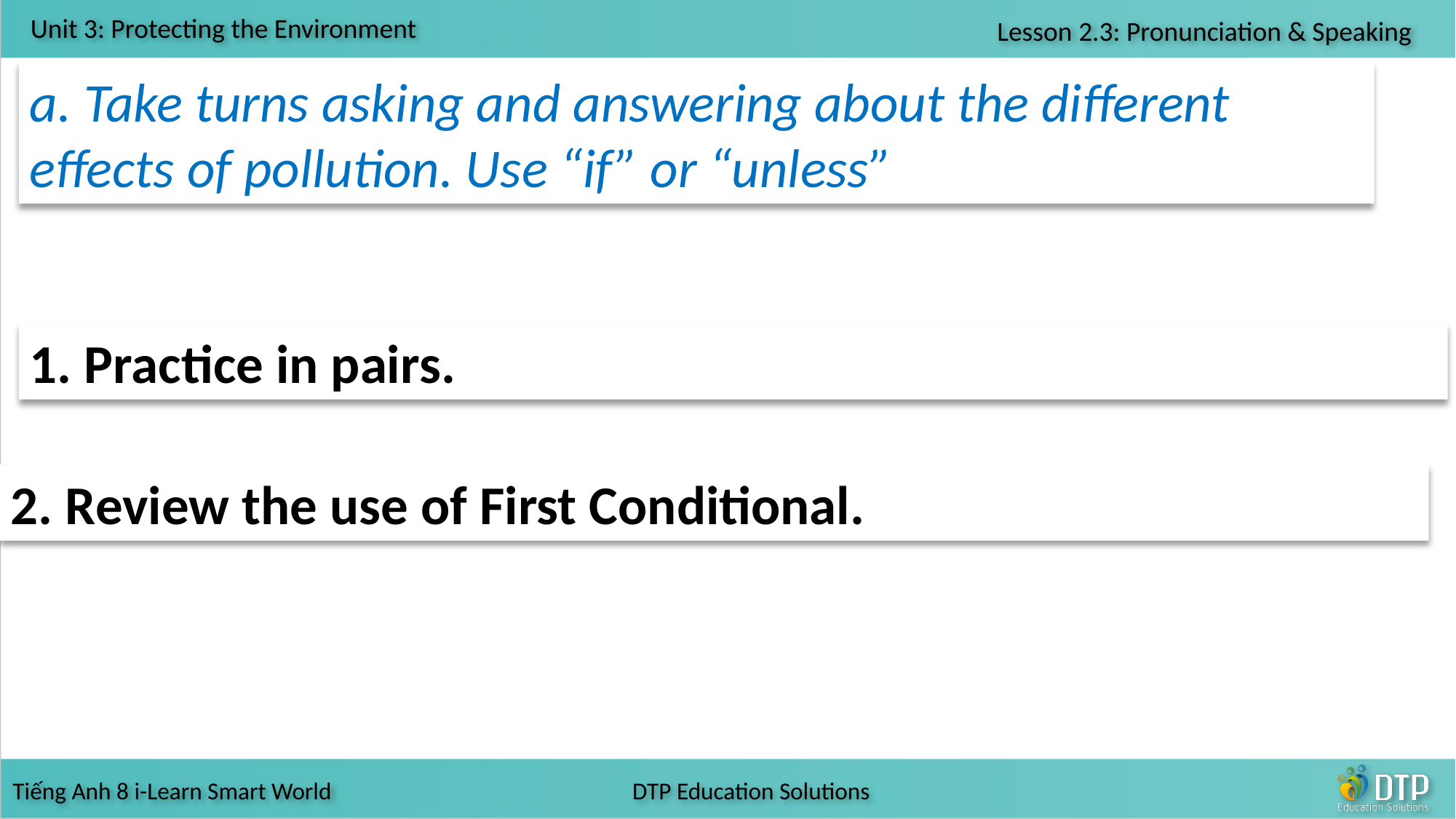

a. Take turns asking and answering about the different effects of pollution. Use “if” or “unless”
1. Practice in pairs.
2. Review the use of First Conditional.